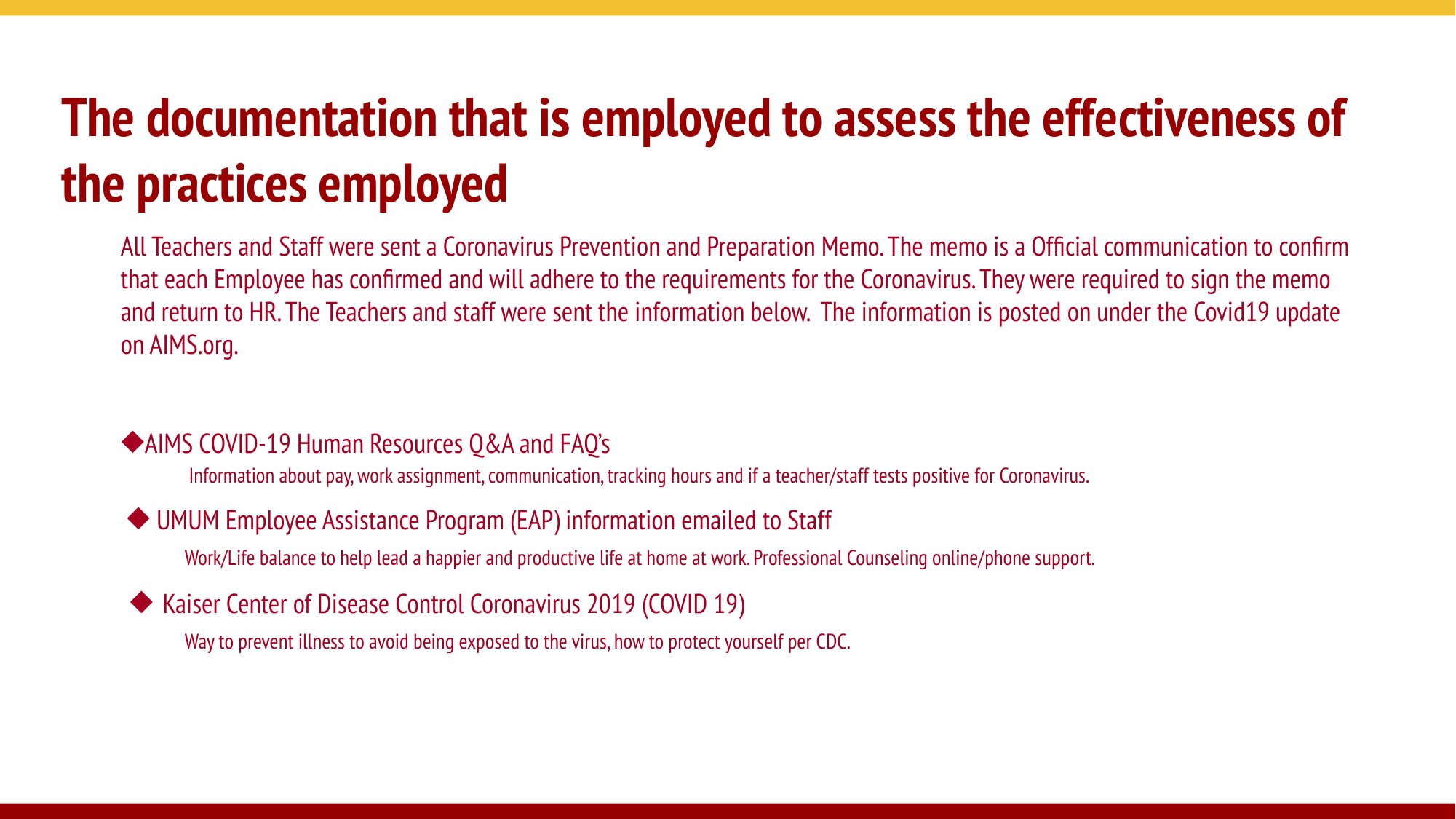

# The documentation that is employed to assess the effectiveness of the practices employed
All Teachers and Staff were sent a Coronavirus Prevention and Preparation Memo. The memo is a Official communication to confirm that each Employee has confirmed and will adhere to the requirements for the Coronavirus. They were required to sign the memo and return to HR. The Teachers and staff were sent the information below.  The information is posted on under the Covid19 update on AIMS.org.

⬥AIMS COVID-19 Human Resources Q&A and FAQ’s
               Information about pay, work assignment, communication, tracking hours and if a teacher/staff tests positive for Coronavirus.
 ⬥ UMUM Employee Assistance Program (EAP) information emailed to Staff
           Work/Life balance to help lead a happier and productive life at home at work. Professional Counseling online/phone support.
 ⬥ Kaiser Center of Disease Control Coronavirus 2019 (COVID 19)
           Way to prevent illness to avoid being exposed to the virus, how to protect yourself per CDC.